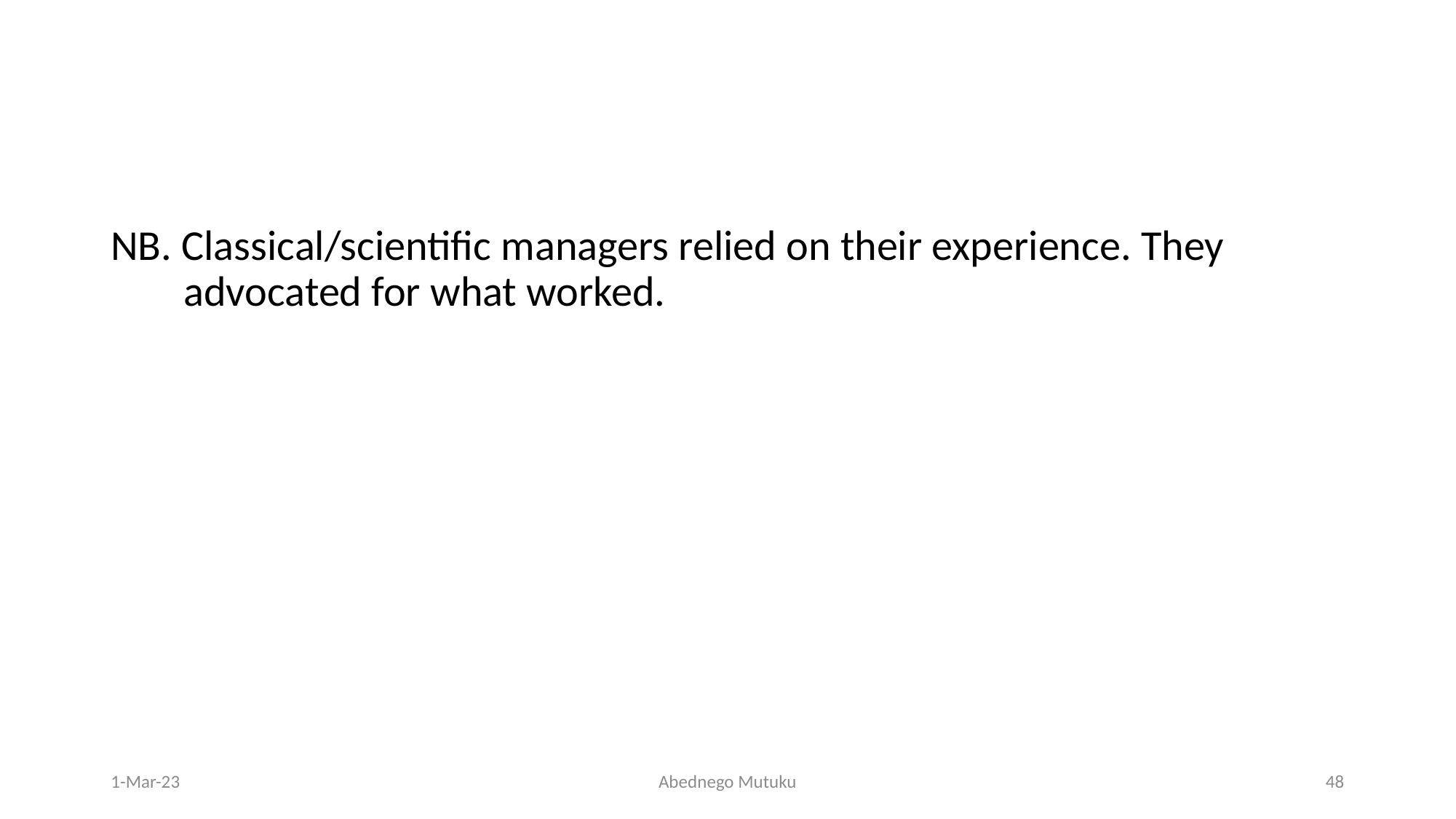

#
NB. Classical/scientific managers relied on their experience. They advocated for what worked.
1-Mar-23
Abednego Mutuku
48